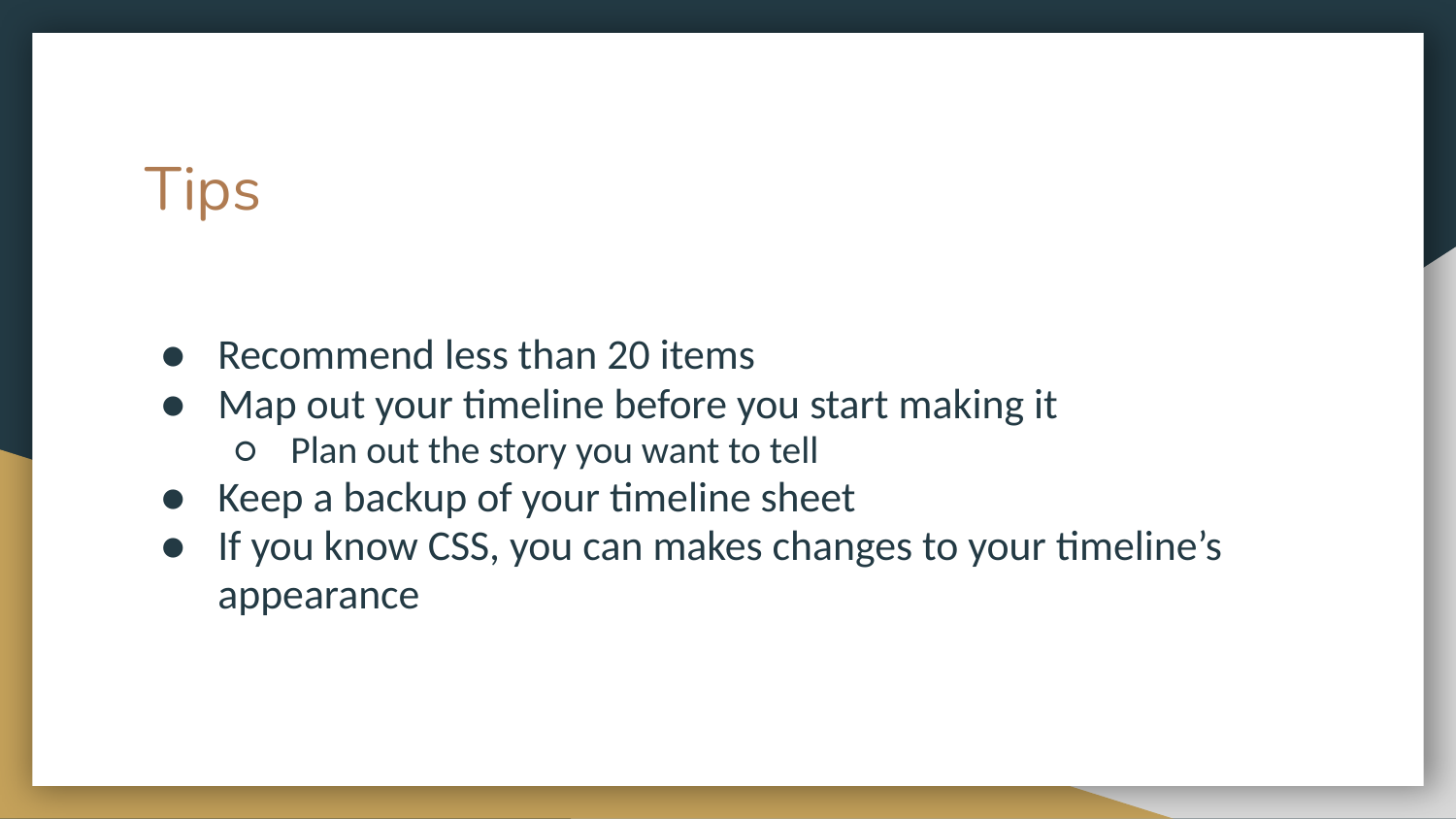

# Tips
Recommend less than 20 items
Map out your timeline before you start making it
Plan out the story you want to tell
Keep a backup of your timeline sheet
If you know CSS, you can makes changes to your timeline’s appearance